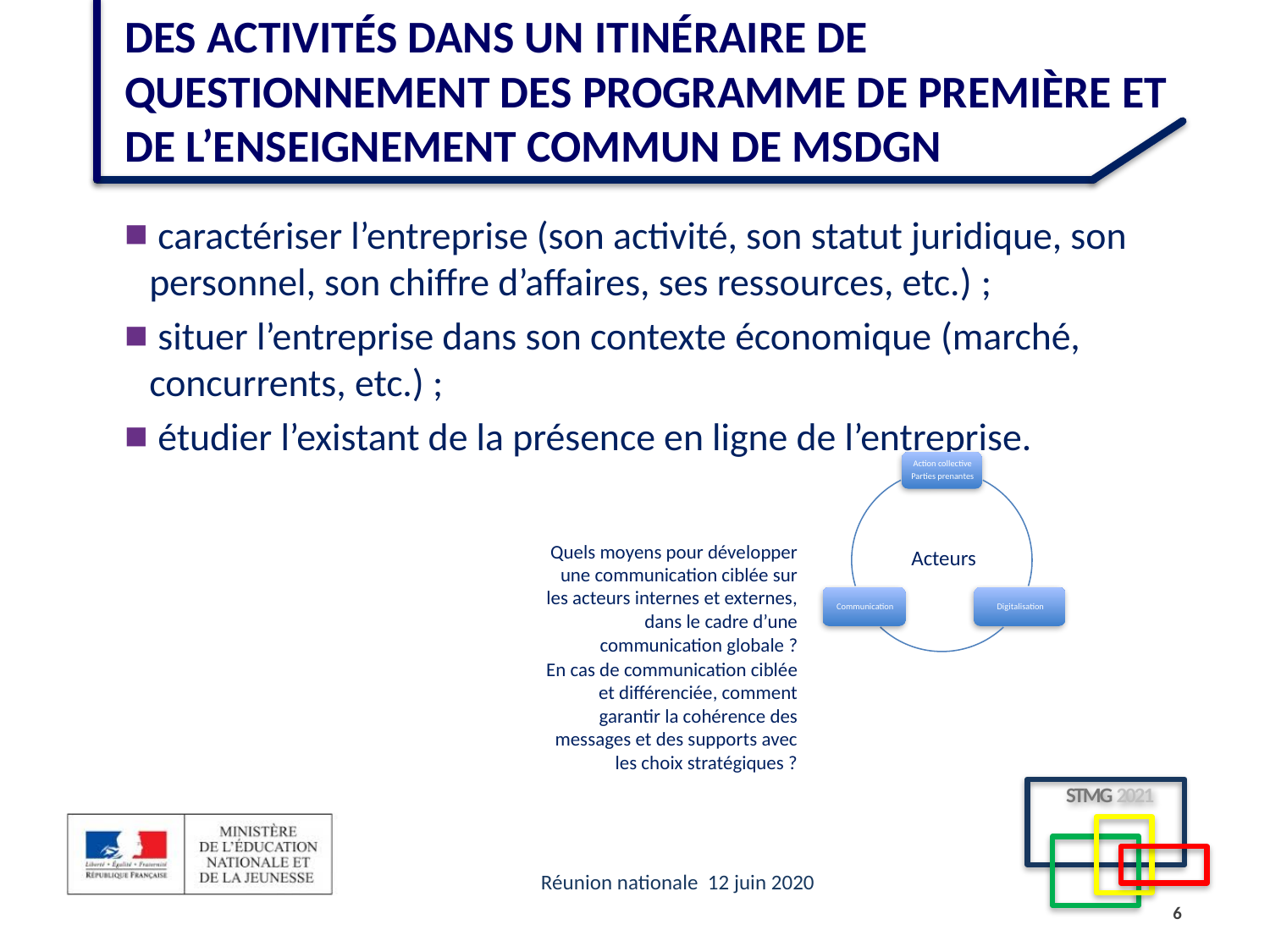

# DES activités dans un itinéraire de questionnement des programme de première et de l’enseignement commun de MSDGN
 caractériser l’entreprise (son activité, son statut juridique, son personnel, son chiffre d’affaires, ses ressources, etc.) ;
 situer l’entreprise dans son contexte économique (marché, concurrents, etc.) ;
 étudier l’existant de la présence en ligne de l’entreprise.

Action collective
Parties prenantes
Digitalisation
Communication
Quels moyens pour développer une communication ciblée sur les acteurs internes et externes, dans le cadre d’une communication globale ?
En cas de communication ciblée et différenciée, comment garantir la cohérence des messages et des supports avec les choix stratégiques ?
Acteurs
6